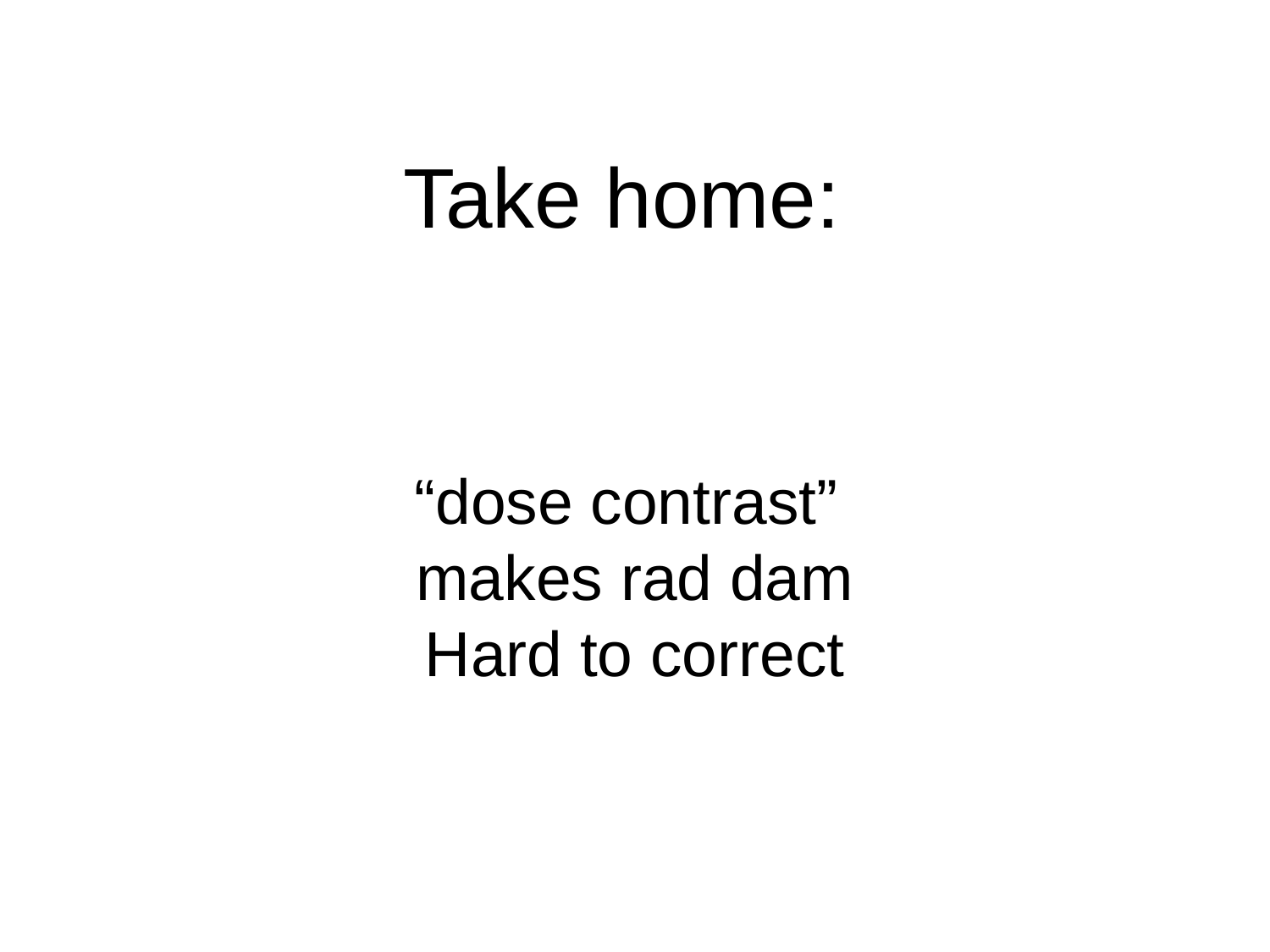

Take home:
“dose contrast”
makes rad dam
Hard to correct